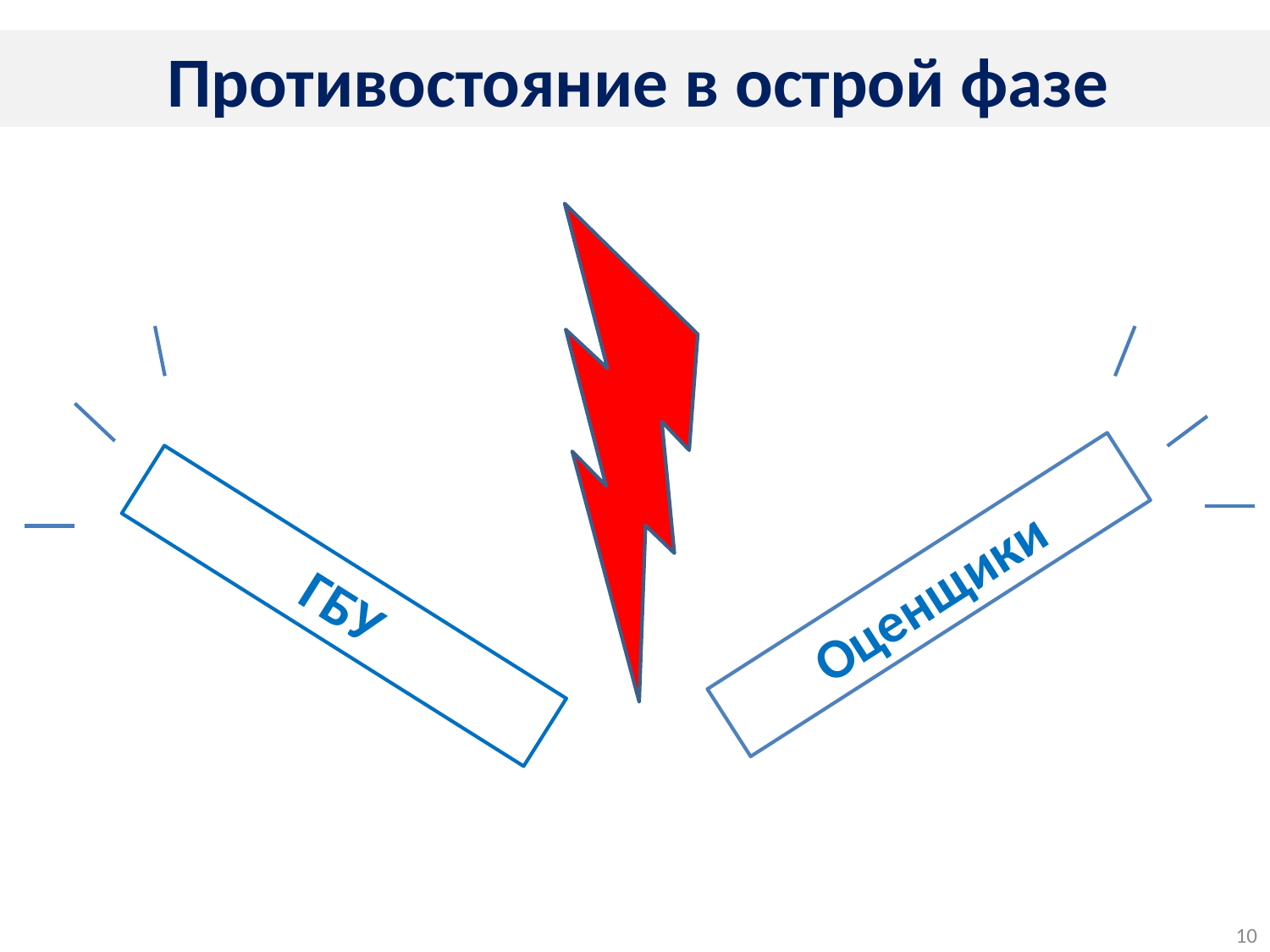

Противостояние в острой фазе

Оценщики
ГБУ
10